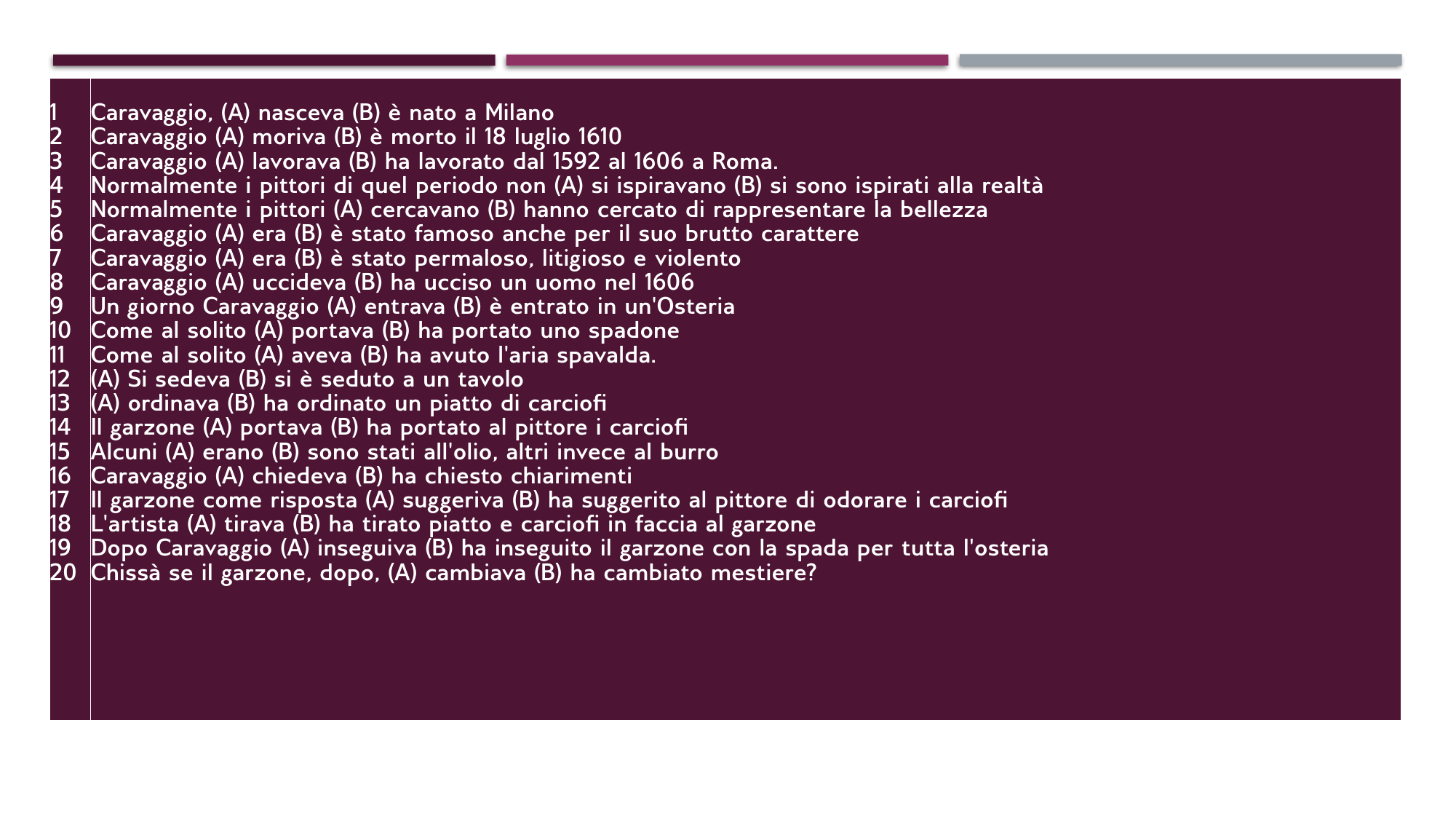

| 1 2 3 4 5 6 7 8 9 10 11 12 13 14 15 16 17 18 19 20 | Caravaggio, (A) nasceva (B) è nato a Milano Caravaggio (A) moriva (B) è morto il 18 luglio 1610 Caravaggio (A) lavorava (B) ha lavorato dal 1592 al 1606 a Roma. Normalmente i pittori di quel periodo non (A) si ispiravano (B) si sono ispirati alla realtà Normalmente i pittori (A) cercavano (B) hanno cercato di rappresentare la bellezza Caravaggio (A) era (B) è stato famoso anche per il suo brutto carattere Caravaggio (A) era (B) è stato permaloso, litigioso e violento Caravaggio (A) uccideva (B) ha ucciso un uomo nel 1606 Un giorno Caravaggio (A) entrava (B) è entrato in un'Osteria Come al solito (A) portava (B) ha portato uno spadone Come al solito (A) aveva (B) ha avuto l'aria spavalda. (A) Si sedeva (B) si è seduto a un tavolo (A) ordinava (B) ha ordinato un piatto di carciofi Il garzone (A) portava (B) ha portato al pittore i carciofi Alcuni (A) erano (B) sono stati all'olio, altri invece al burro Caravaggio (A) chiedeva (B) ha chiesto chiarimenti Il garzone come risposta (A) suggeriva (B) ha suggerito al pittore di odorare i carciofi L'artista (A) tirava (B) ha tirato piatto e carciofi in faccia al garzone Dopo Caravaggio (A) inseguiva (B) ha inseguito il garzone con la spada per tutta l'osteria Chissà se il garzone, dopo, (A) cambiava (B) ha cambiato mestiere? |
| --- | --- |